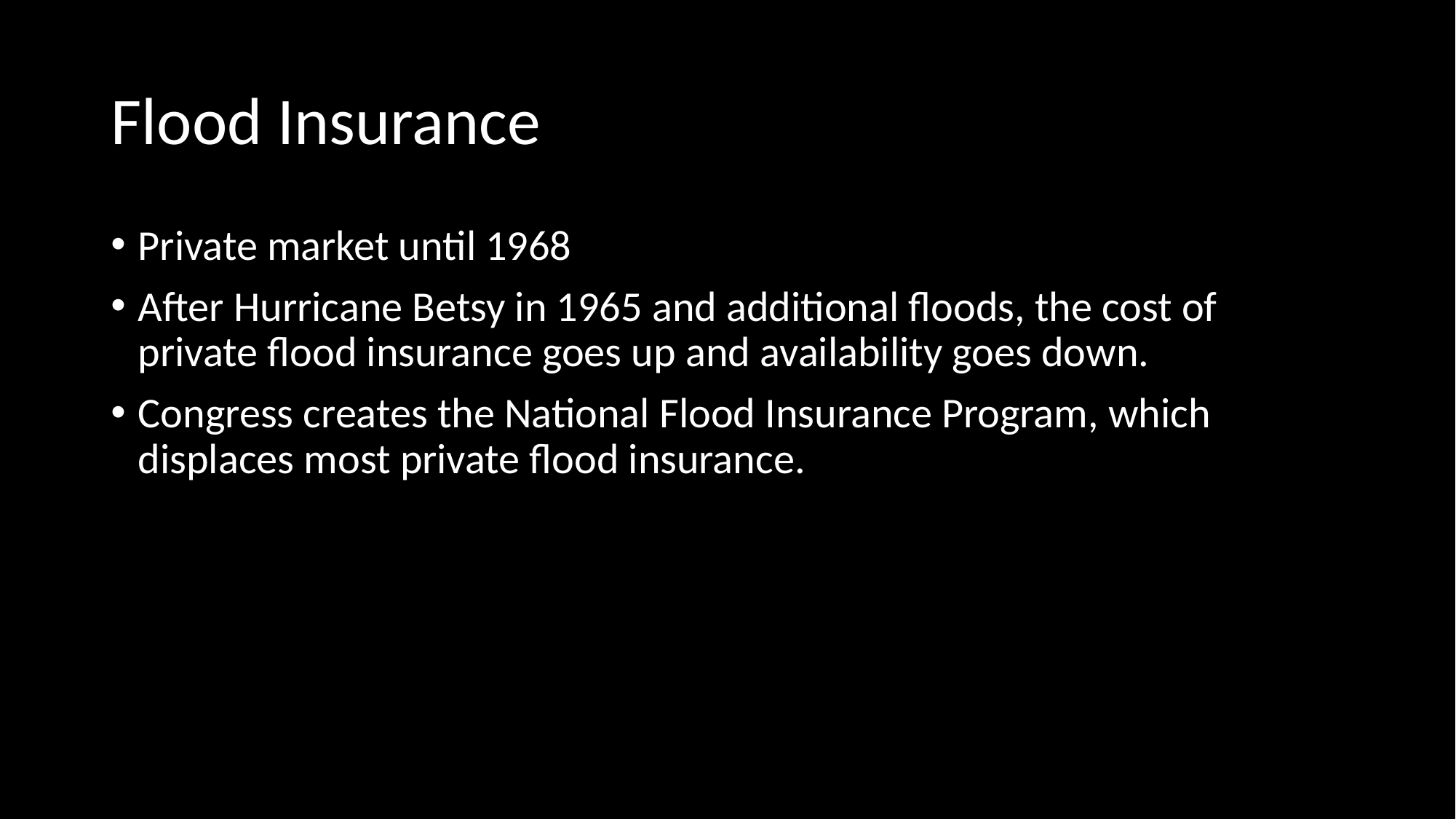

# Flood Insurance
Private market until 1968
After Hurricane Betsy in 1965 and additional floods, the cost of private flood insurance goes up and availability goes down.
Congress creates the National Flood Insurance Program, which displaces most private flood insurance.